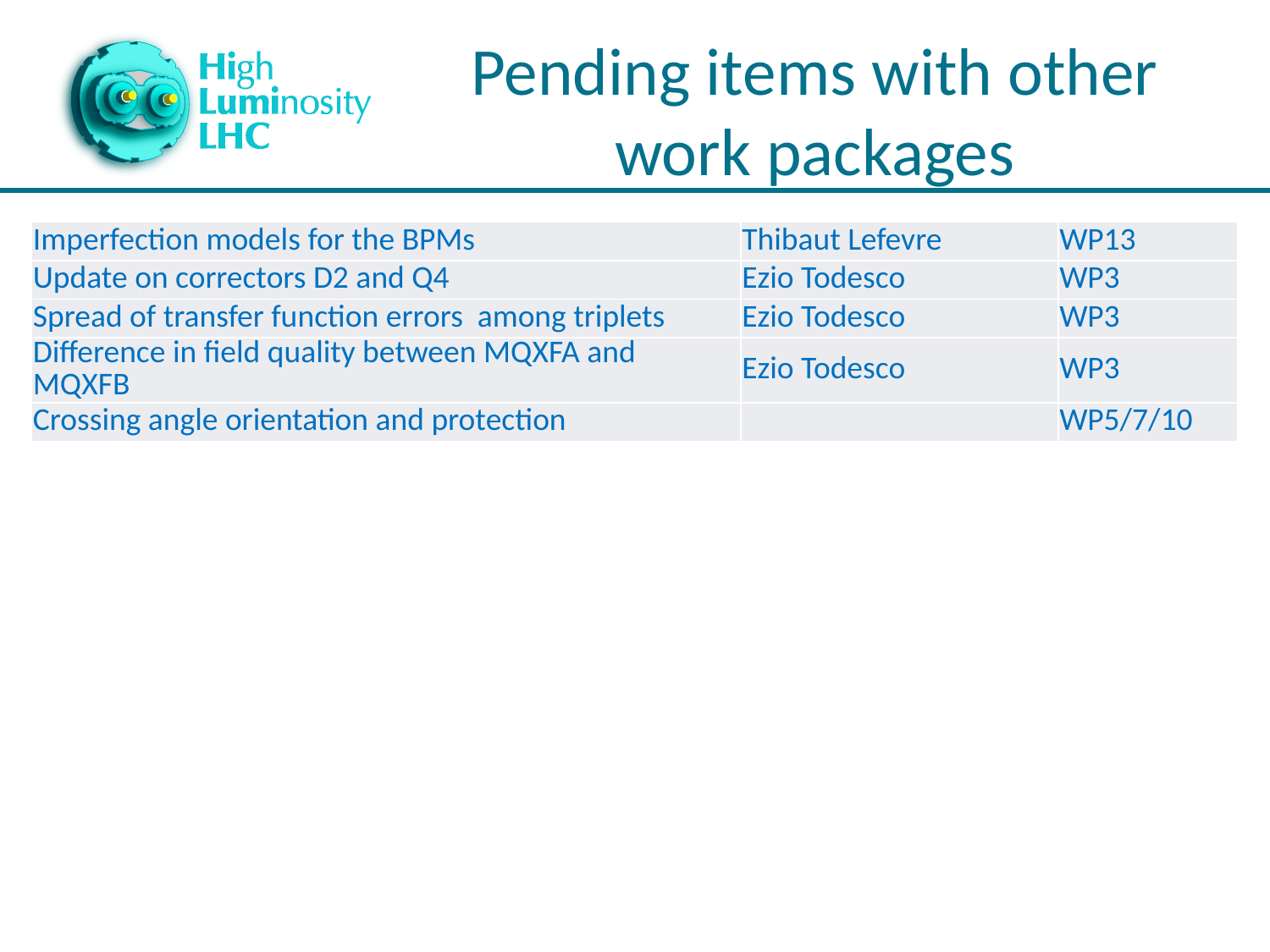

# Pending items with other work packages
| Imperfection models for the BPMs | Thibaut Lefevre | WP13 |
| --- | --- | --- |
| Update on correctors D2 and Q4 | Ezio Todesco | WP3 |
| Spread of transfer function errors among triplets | Ezio Todesco | WP3 |
| Difference in field quality between MQXFA and MQXFB | Ezio Todesco | WP3 |
| Crossing angle orientation and protection |  | WP5/7/10 |